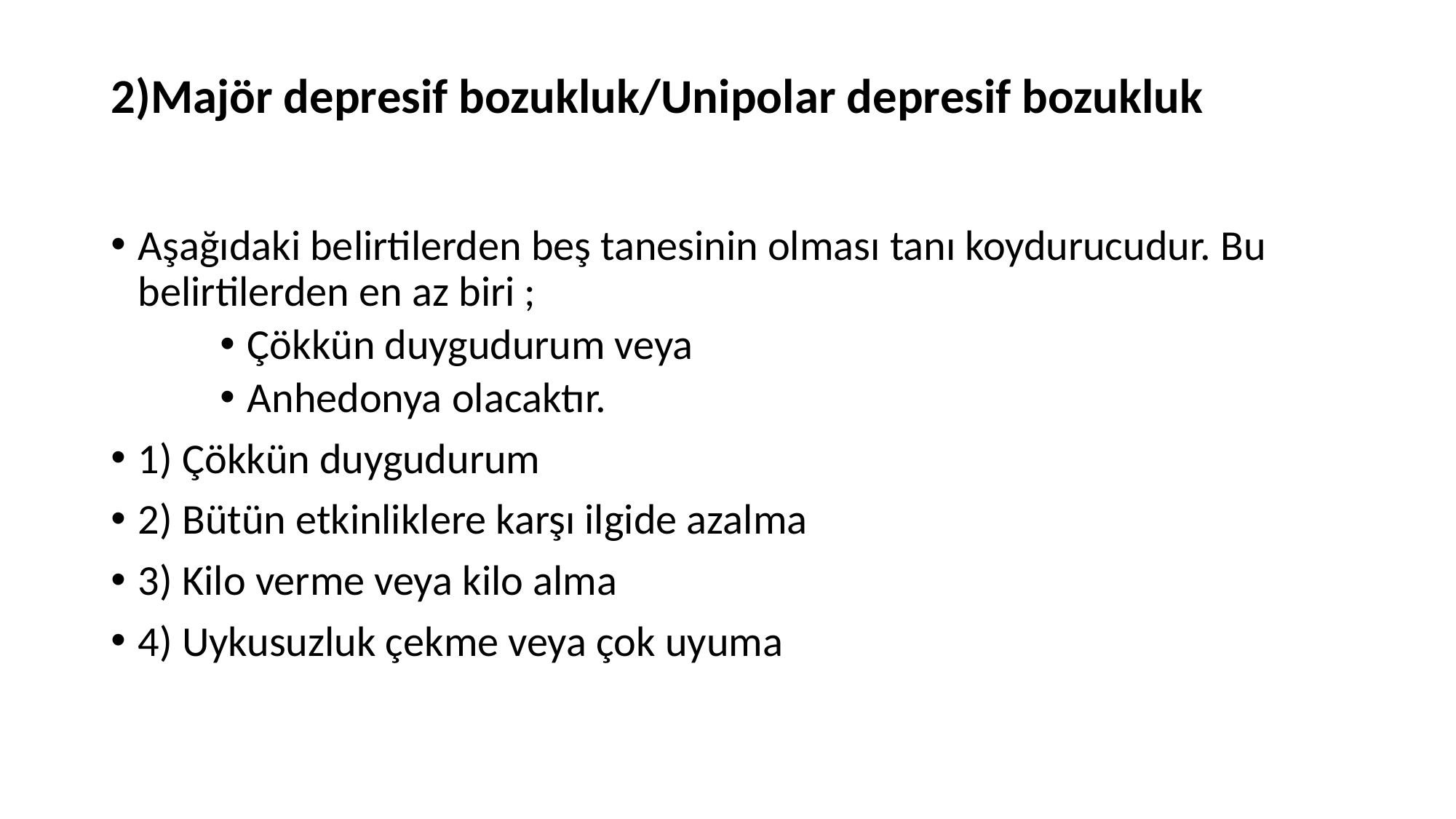

# 2)Majör depresif bozukluk/Unipolar depresif bozukluk
Aşağıdaki belirtilerden beş tanesinin olması tanı koydurucudur. Bu belirtilerden en az biri ;
Çökkün duygudurum veya
Anhedonya olacaktır.
1) Çökkün duygudurum
2) Bütün etkinliklere karşı ilgide azalma
3) Kilo verme veya kilo alma
4) Uykusuzluk çekme veya çok uyuma